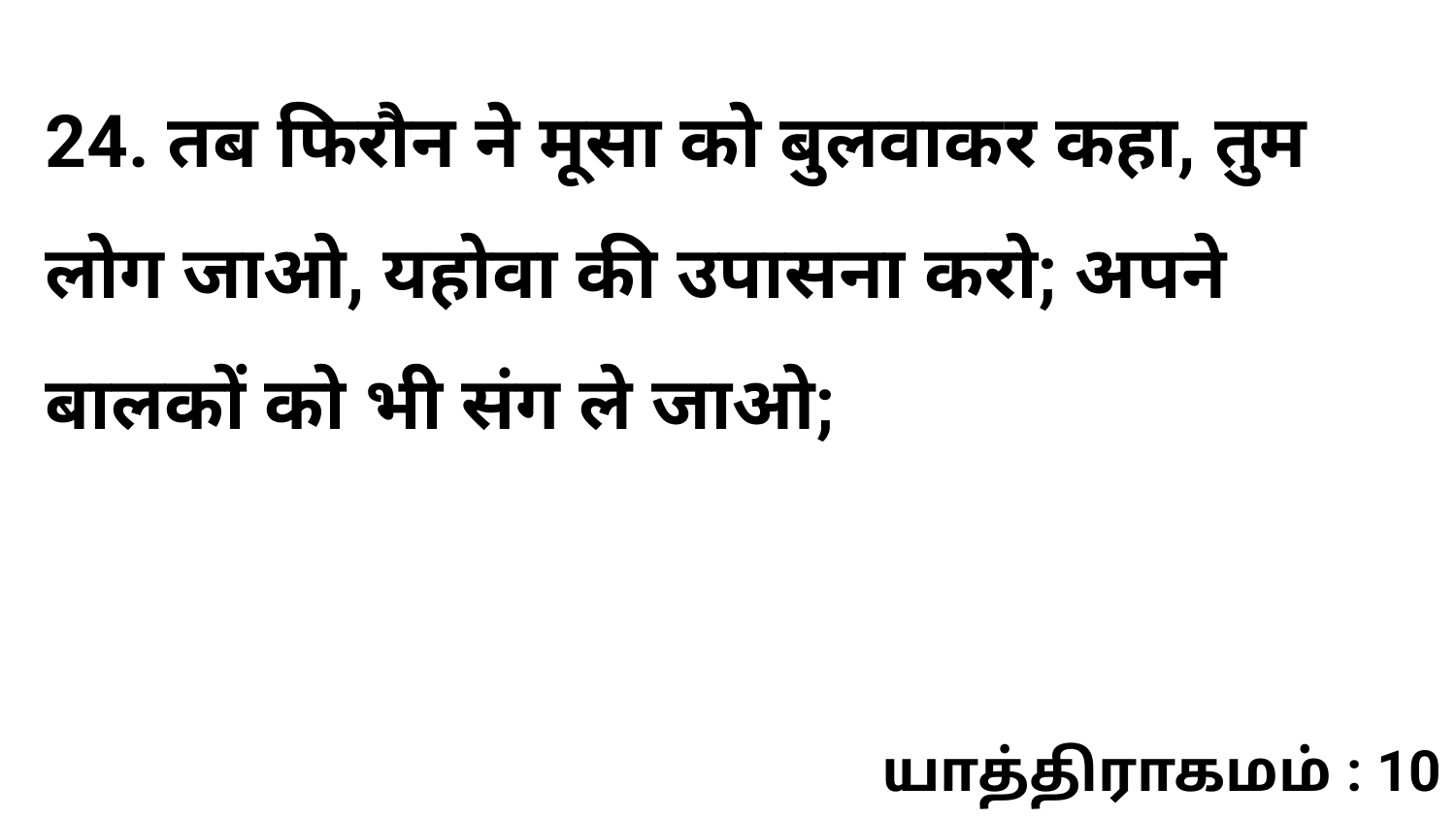

24. तब फिरौन ने मूसा को बुलवाकर कहा, तुम लोग जाओ, यहोवा की उपासना करो; अपने बालकों को भी संग ले जाओ;
யாத்திராகமம் : 10